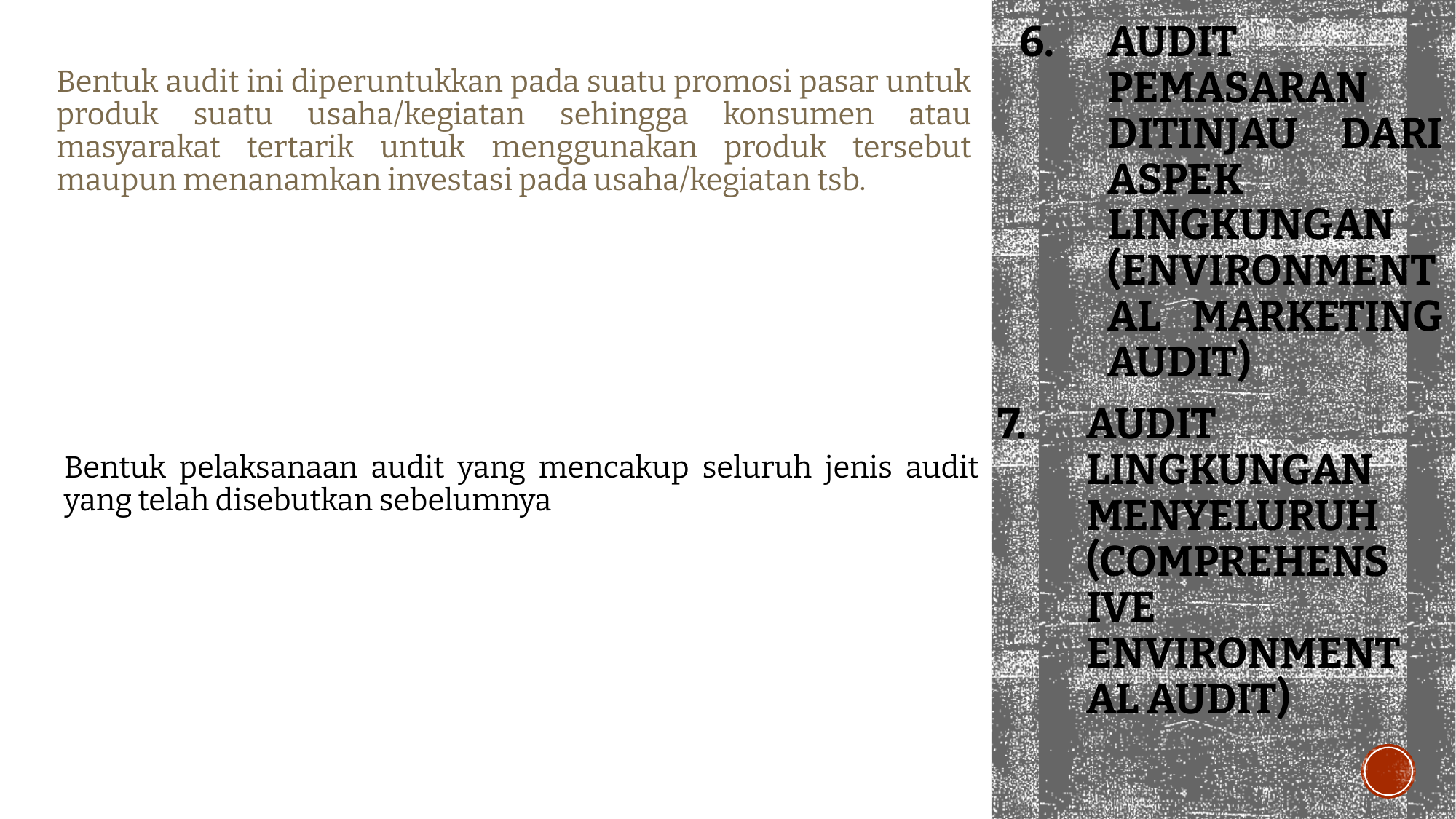

# Audit Pemasaran Ditinjau dari Aspek Lingkungan (Environmental Marketing Audit)
Bentuk audit ini diperuntukkan pada suatu promosi pasar untuk produk suatu usaha/kegiatan sehingga konsumen atau masyarakat tertarik untuk menggunakan produk tersebut maupun menanamkan investasi pada usaha/kegiatan tsb.
Audit Lingkungan Menyeluruh (Comprehensive Environmental Audit)
Bentuk pelaksanaan audit yang mencakup seluruh jenis audit yang telah disebutkan sebelumnya